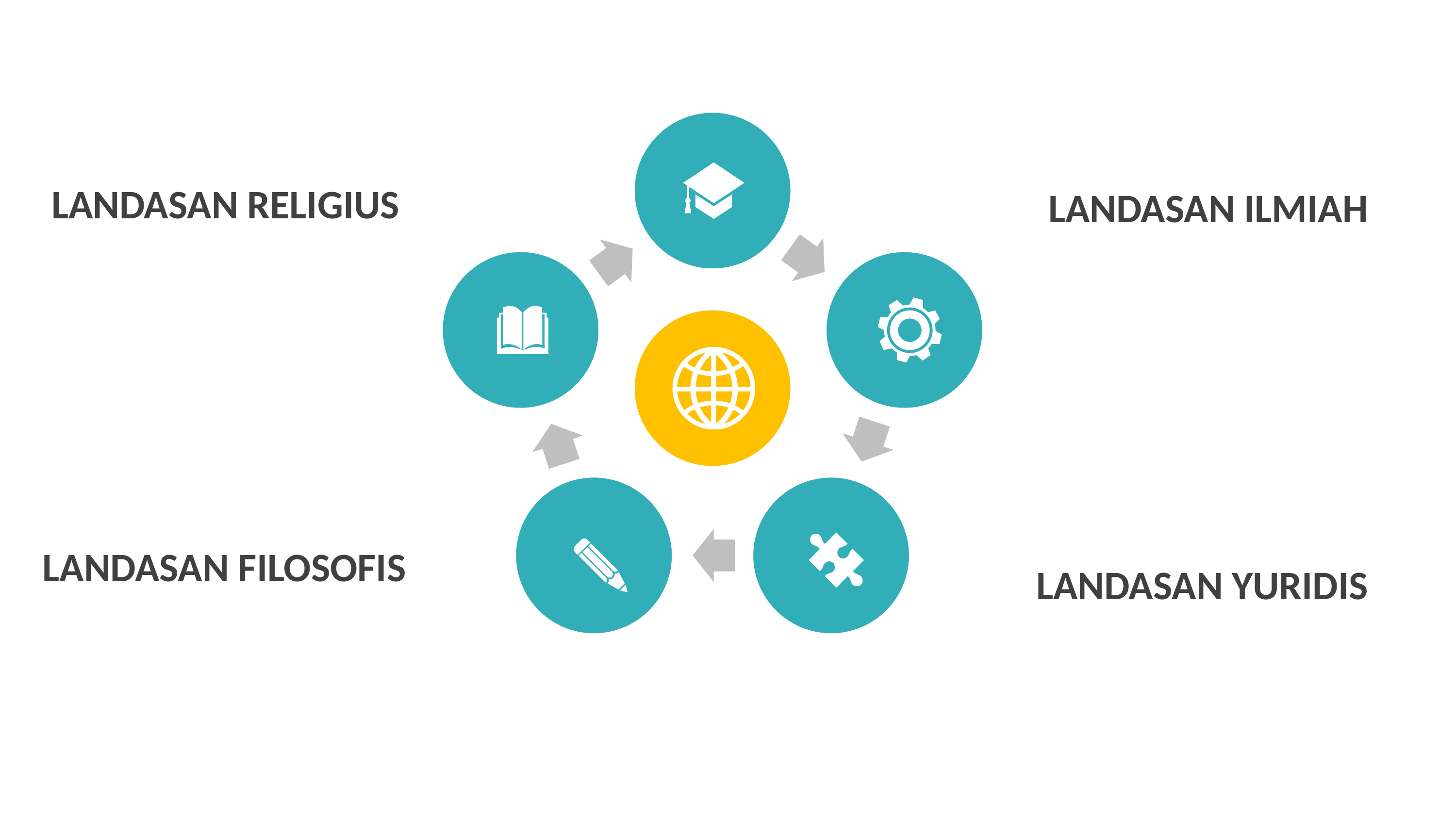

LANDASAN RELIGIUS
LANDASAN ILMIAH

LANDASAN FILOSOFIS
LANDASAN YURIDIS